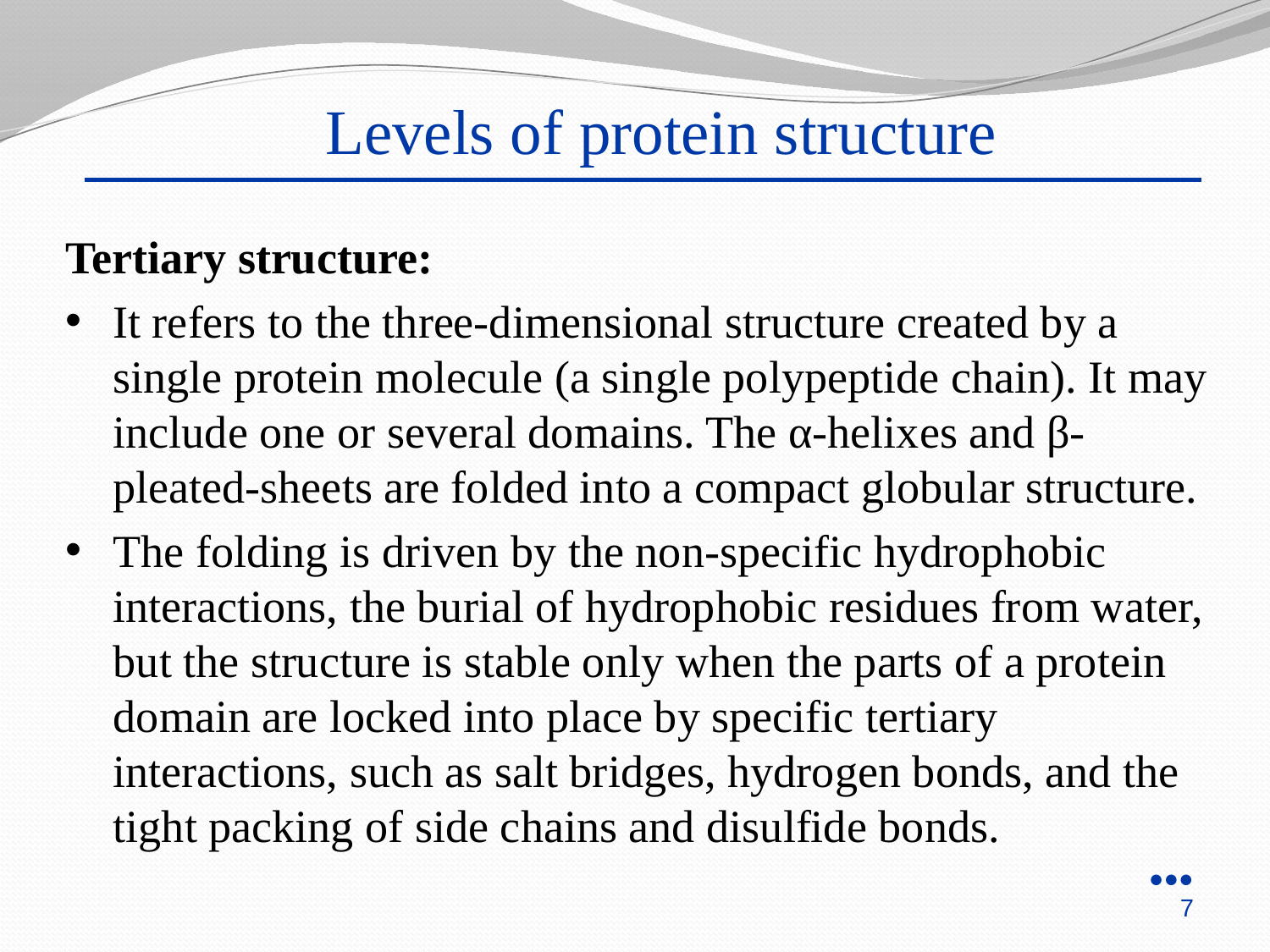

Levels of protein structure
Tertiary structure:
It refers to the three-dimensional structure created by a single protein molecule (a single polypeptide chain). It may include one or several domains. The α-helixes and β-pleated-sheets are folded into a compact globular structure.
The folding is driven by the non-specific hydrophobic interactions, the burial of hydrophobic residues from water, but the structure is stable only when the parts of a protein domain are locked into place by specific tertiary interactions, such as salt bridges, hydrogen bonds, and the tight packing of side chains and disulfide bonds.
●●●
7